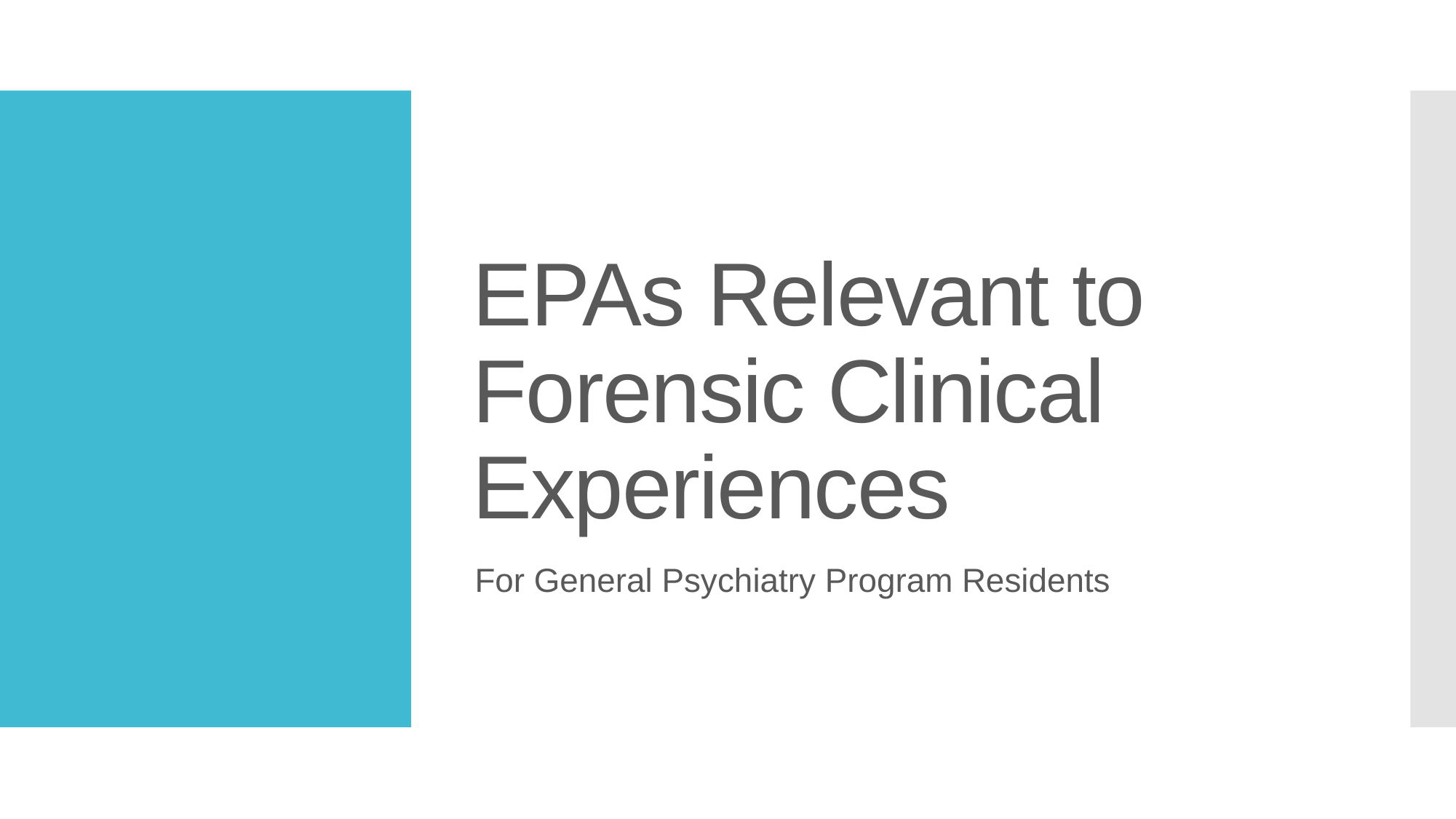

# EPAs Relevant to Forensic Clinical Experiences
For General Psychiatry Program Residents